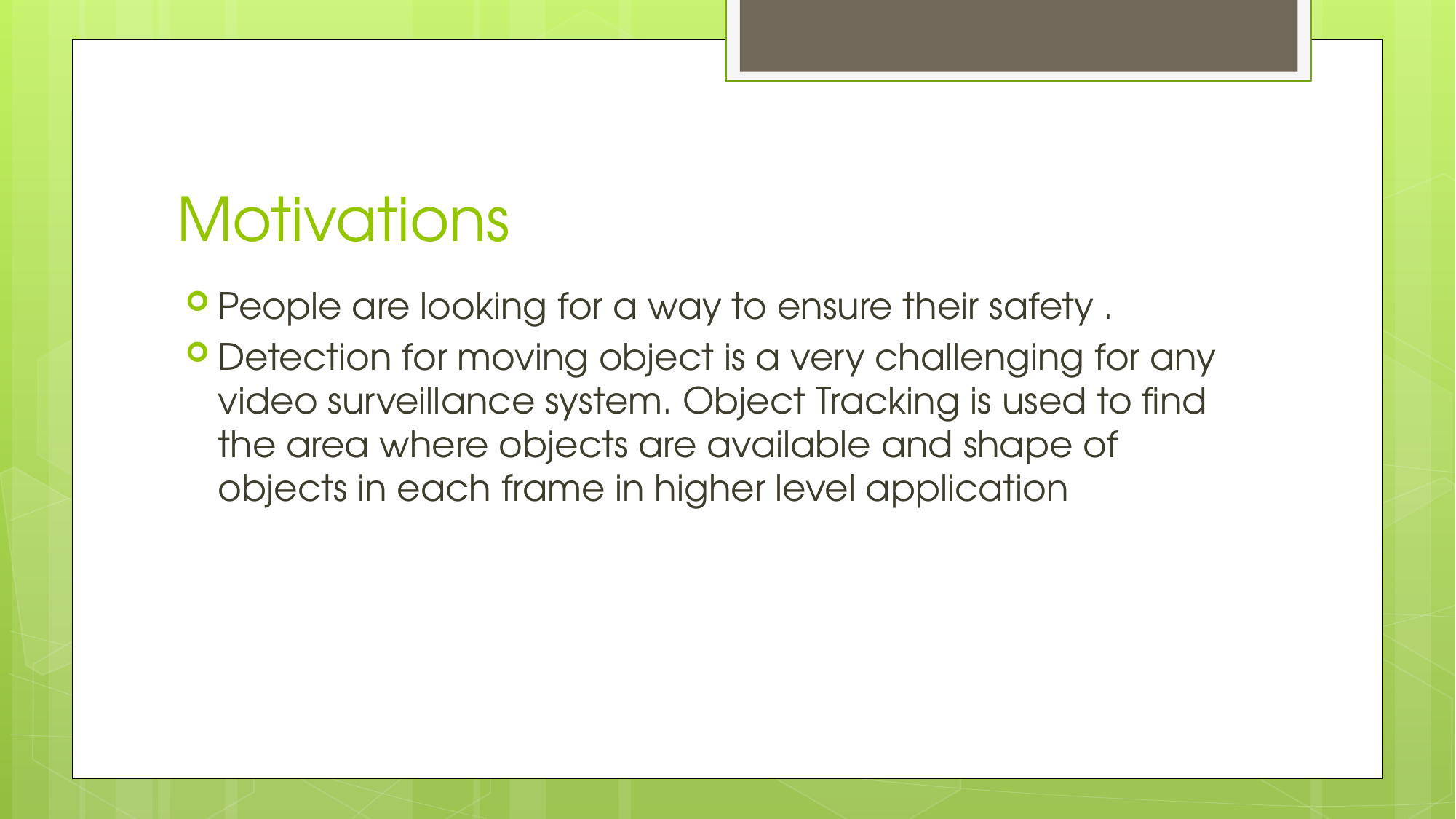

# Motivations
People are looking for a way to ensure their safety .
Detection for moving object is a very challenging for any video surveillance system. Object Tracking is used to find the area where objects are available and shape of objects in each frame in higher level application